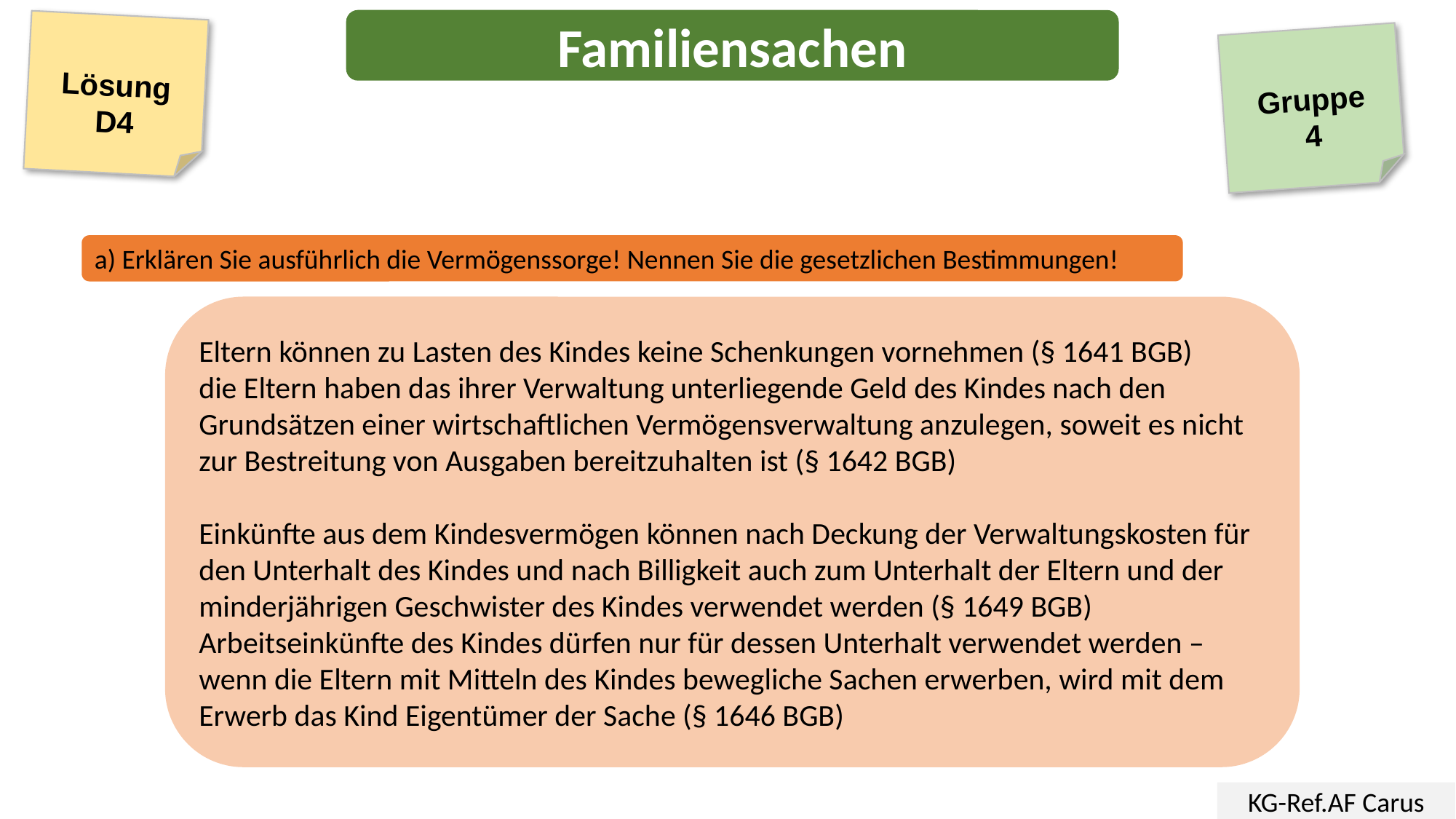

Familiensachen

Lösung
D4

Gruppe
4
a) Erklären Sie ausführlich die Vermögenssorge! Nennen Sie die gesetzlichen Bestimmungen!
Eltern können zu Lasten des Kindes keine Schenkungen vornehmen (§ 1641 BGB)
die Eltern haben das ihrer Verwaltung unterliegende Geld des Kindes nach den Grundsätzen einer wirtschaftlichen Vermögensverwaltung anzulegen, soweit es nicht zur Bestreitung von Ausgaben bereitzuhalten ist (§ 1642 BGB)

Einkünfte aus dem Kindesvermögen können nach Deckung der Verwaltungskosten für den Unterhalt des Kindes und nach Billigkeit auch zum Unterhalt der Eltern und der minderjährigen Geschwister des Kindes verwendet werden (§ 1649 BGB)
Arbeitseinkünfte des Kindes dürfen nur für dessen Unterhalt verwendet werden – wenn die Eltern mit Mitteln des Kindes bewegliche Sachen erwerben, wird mit dem Erwerb das Kind Eigentümer der Sache (§ 1646 BGB)
KG-Ref.AF Carus